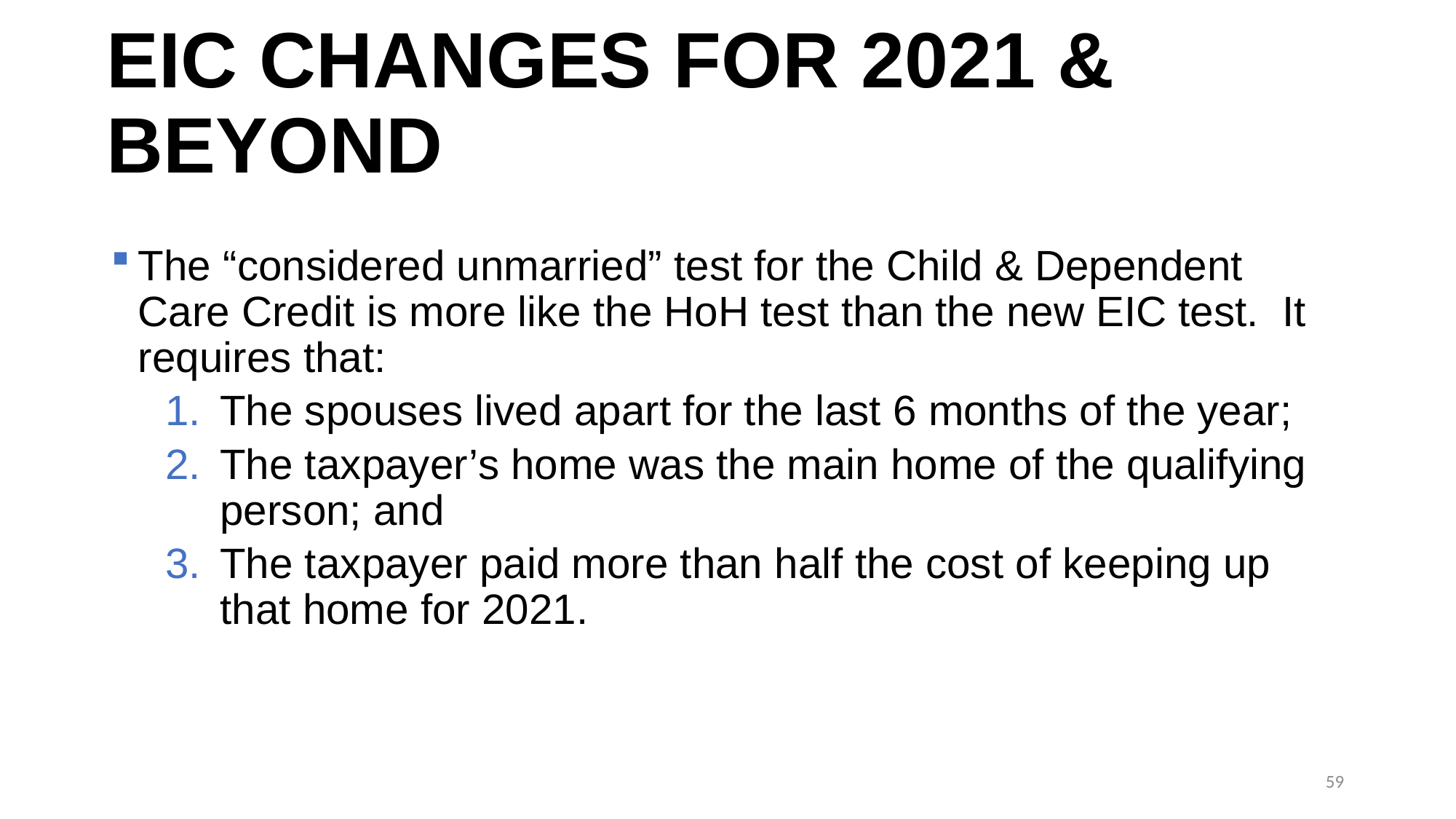

# EIC CHANGES FOR 2021 & BEYOND
The “considered unmarried” test for the Child & Dependent Care Credit is more like the HoH test than the new EIC test.  It requires that:
The spouses lived apart for the last 6 months of the year;
The taxpayer’s home was the main home of the qualifying person; and
The taxpayer paid more than half the cost of keeping up that home for 2021.

59